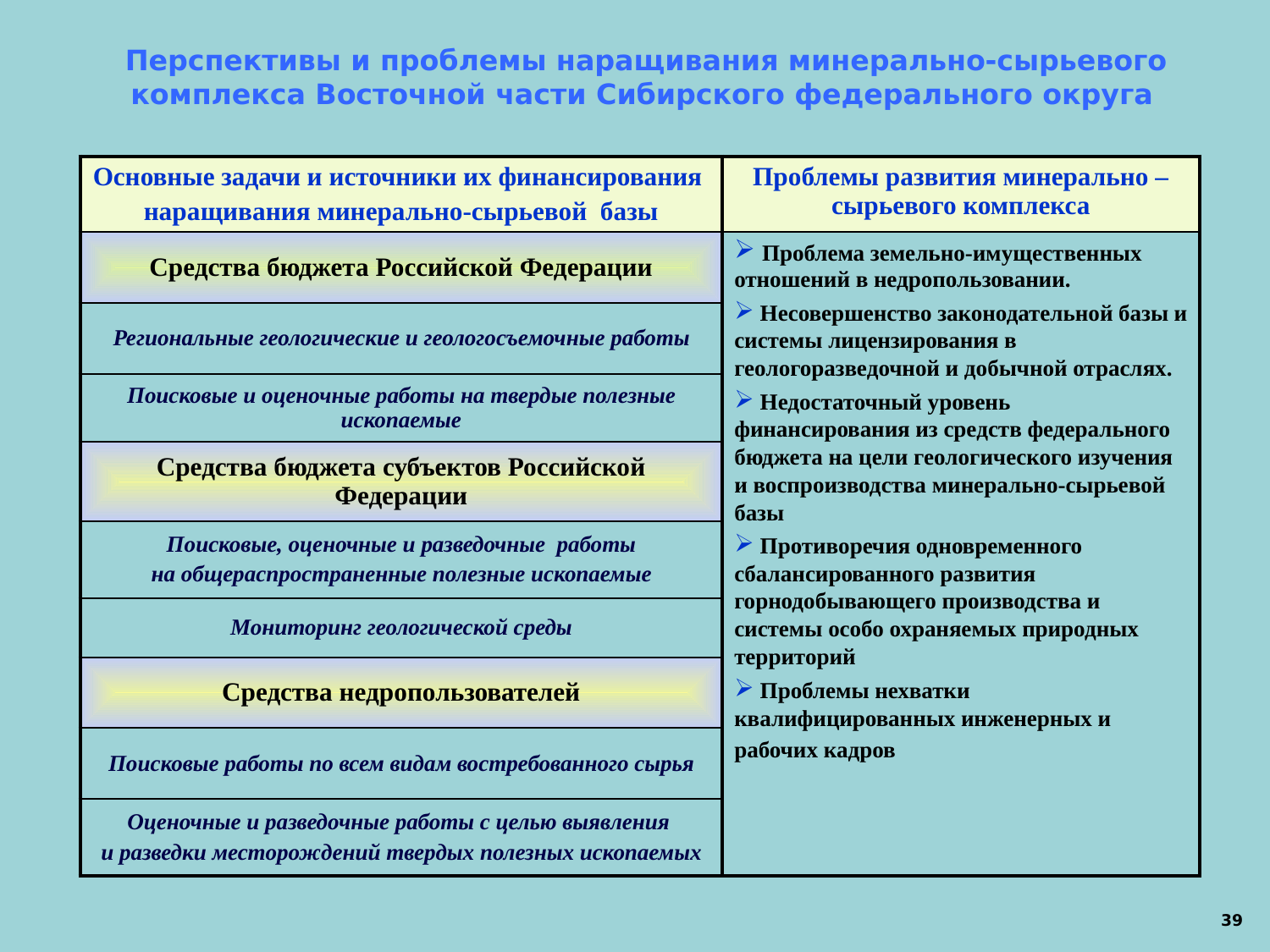

Перспективы и проблемы наращивания минерально-сырьевого комплекса Восточной части Сибирского федерального округа
| Основные задачи и источники их финансирования наращивания минерально-сырьевой базы | Проблемы развития минерально – сырьевого комплекса |
| --- | --- |
| Средства бюджета Российской Федерации | Проблема земельно-имущественных отношений в недропользовании. Несовершенство законодательной базы и системы лицензирования в геологоразведочной и добычной отраслях. Недостаточный уровень финансирования из средств федерального бюджета на цели геологического изучения и воспроизводства минерально-сырьевой базы Противоречия одновременного сбалансированного развития горнодобывающего производства и системы особо охраняемых природных территорий Проблемы нехватки квалифицированных инженерных и рабочих кадров |
| Региональные геологические и геологосъемочные работы |  |
| Поисковые и оценочные работы на твердые полезные ископаемые |  |
| Средства бюджета субъектов Российской Федерации |  |
| Поисковые, оценочные и разведочные работы на общераспространенные полезные ископаемые |  |
| Мониторинг геологической среды |  |
| Средства недропользователей |  |
| Поисковые работы по всем видам востребованного сырья |  |
| Оценочные и разведочные работы с целью выявления и разведки месторождений твердых полезных ископаемых |  |
39